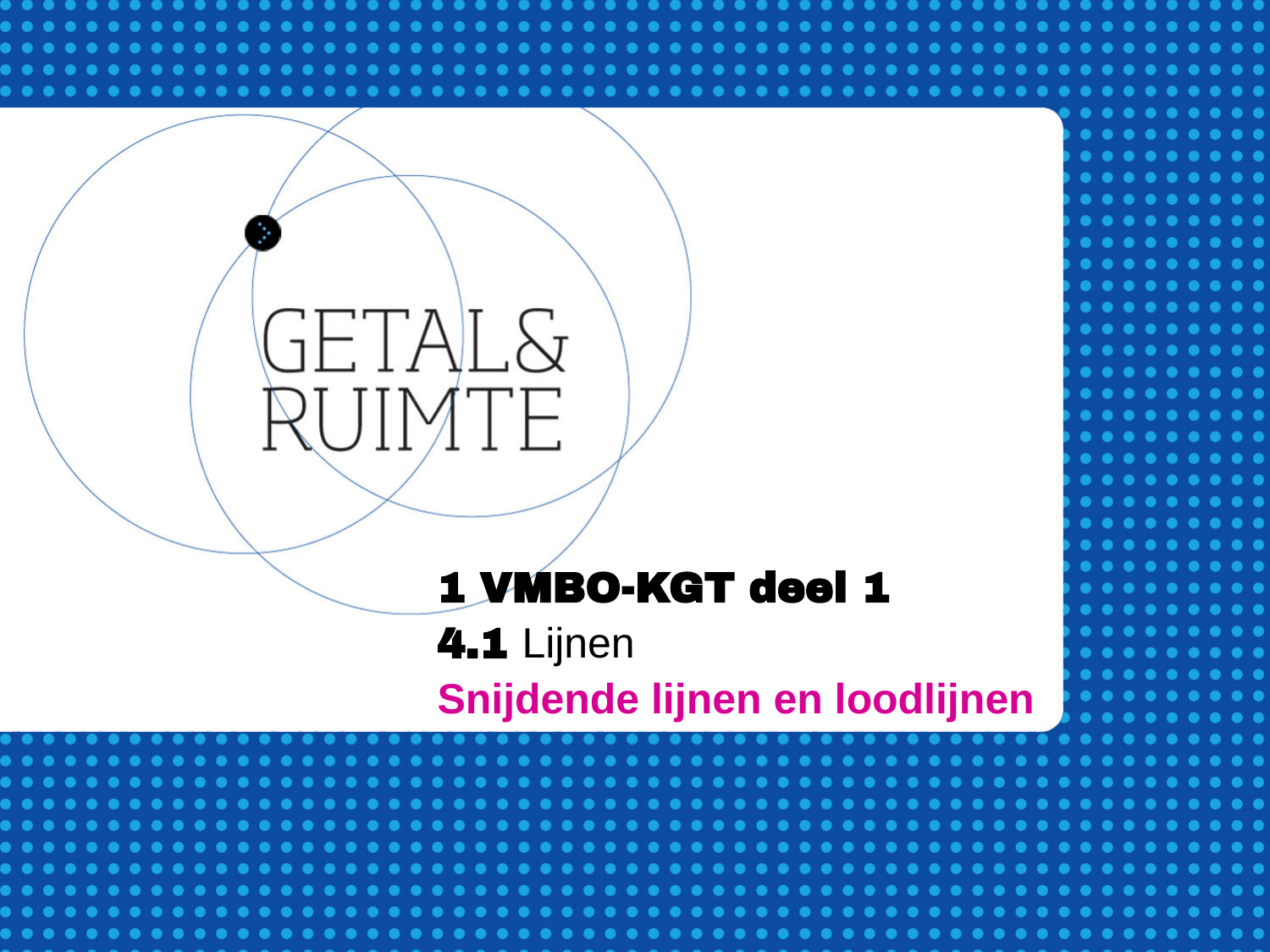

1 VMBO-KGT deel 1
4.1 Lijnen
Snijdende lijnen en loodlijnen